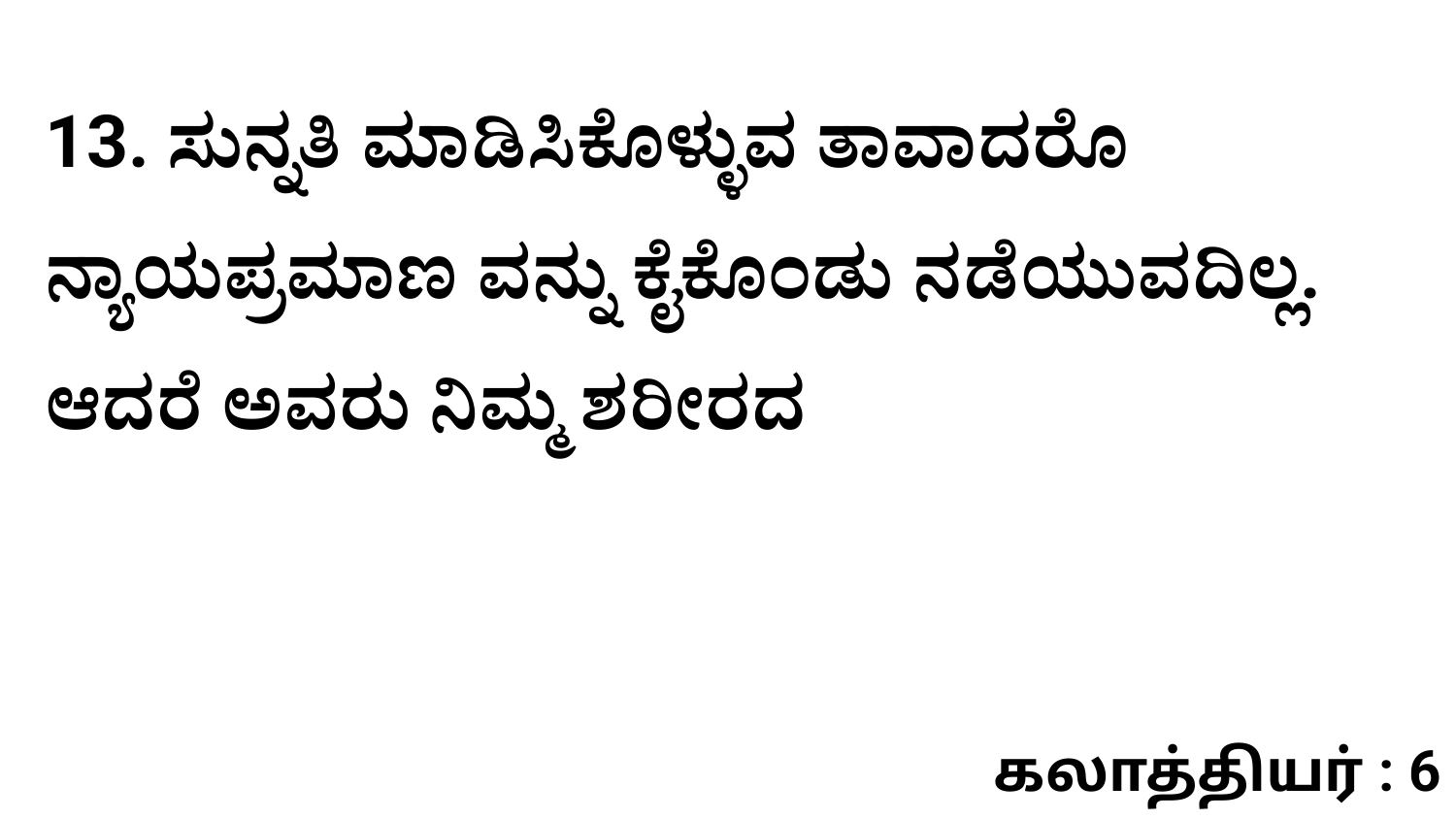

13. ಸುನ್ನತಿ ಮಾಡಿಸಿಕೊಳ್ಳುವ ತಾವಾದರೊ ನ್ಯಾಯಪ್ರಮಾಣ ವನ್ನು ಕೈಕೊಂಡು ನಡೆಯುವದಿಲ್ಲ. ಆದರೆ ಅವರು ನಿಮ್ಮ ಶರೀರದ
கலாத்தியர் : 6